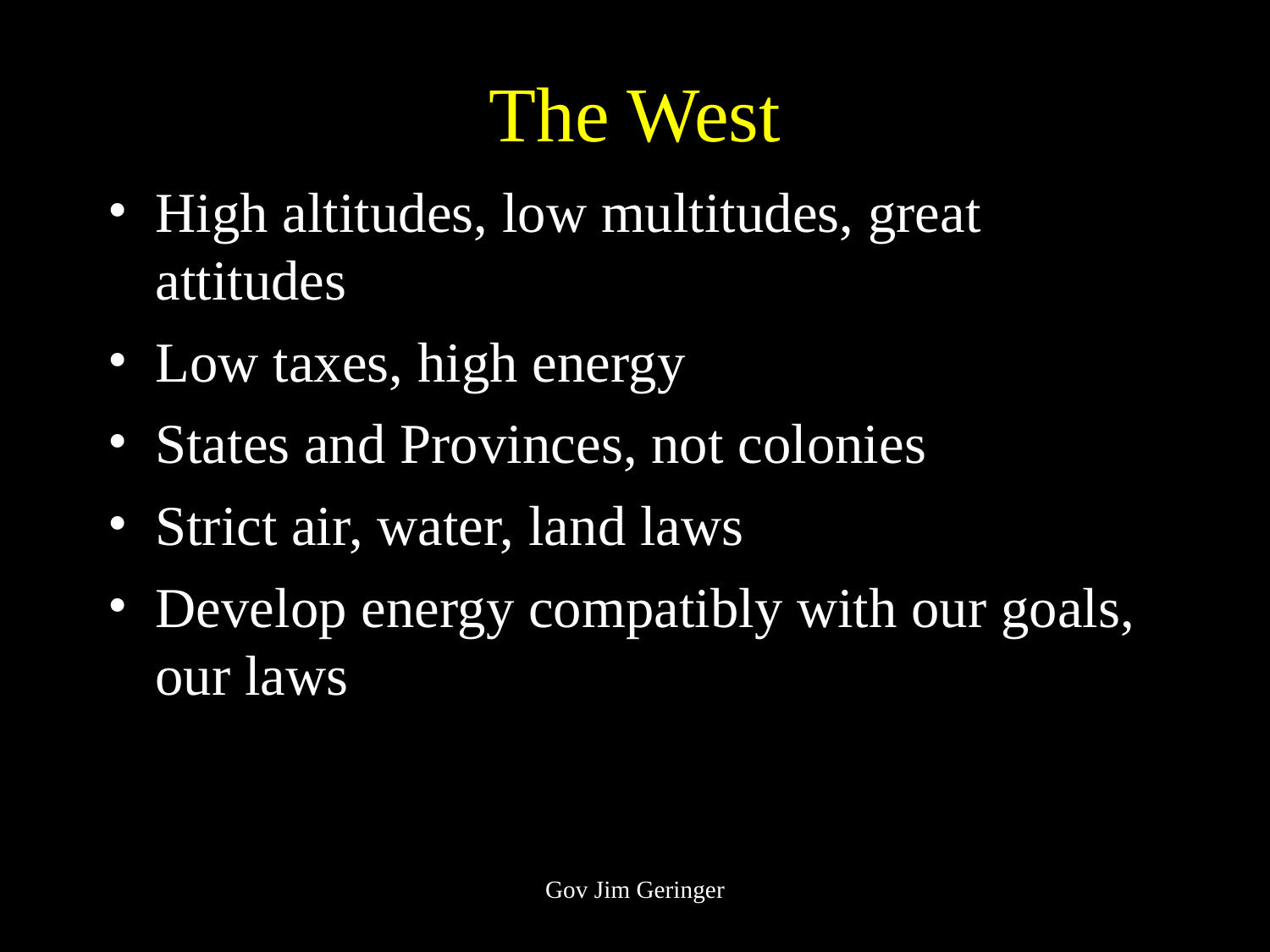

# The West
High altitudes, low multitudes, great attitudes
Low taxes, high energy
States and Provinces, not colonies
Strict air, water, land laws
Develop energy compatibly with our goals, our laws
Gov Jim Geringer